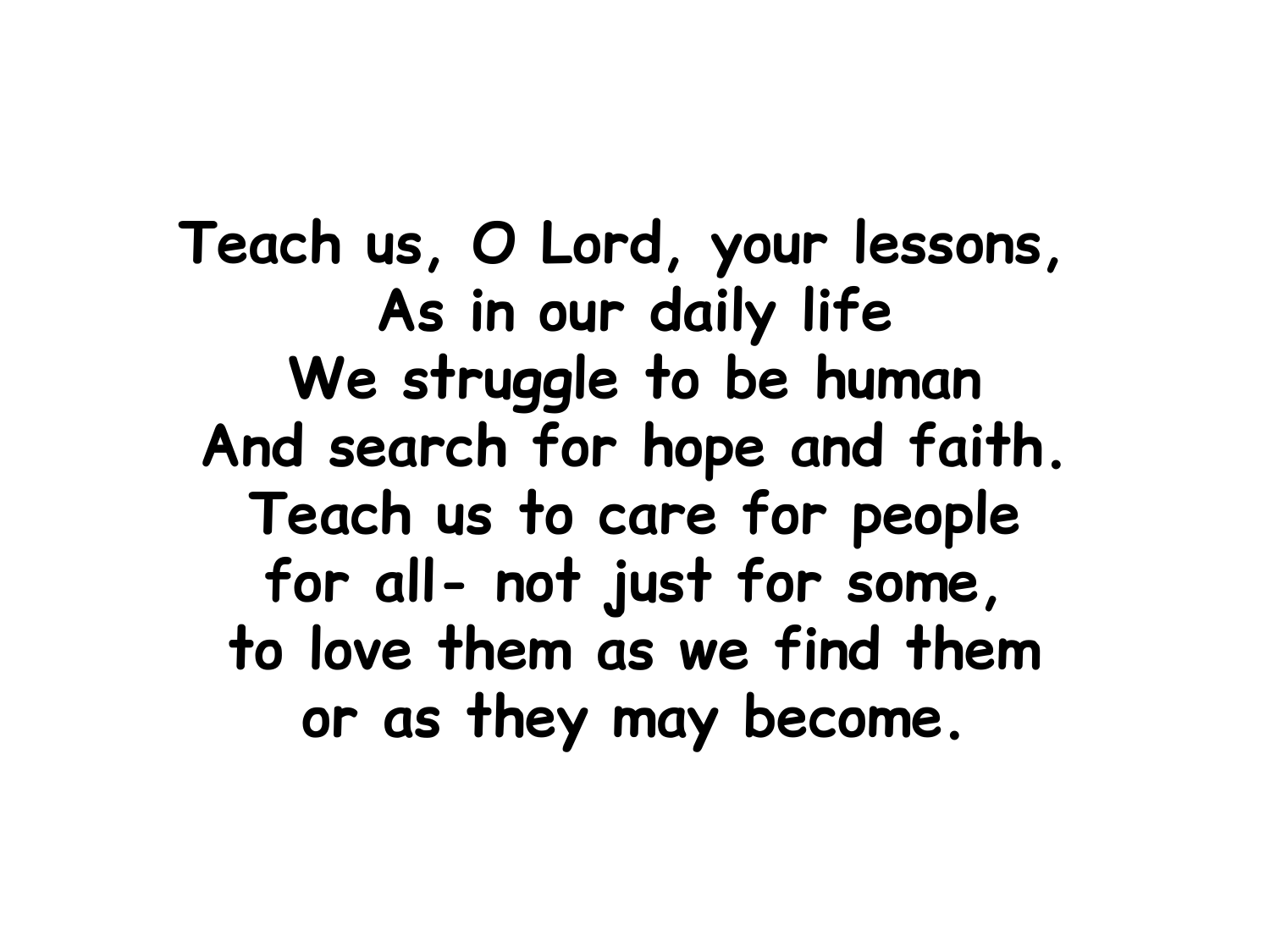

Teach us, O Lord, your lessons,
As in our daily life
We struggle to be human
And search for hope and faith.
Teach us to care for people
for all- not just for some,
to love them as we find them
or as they may become.